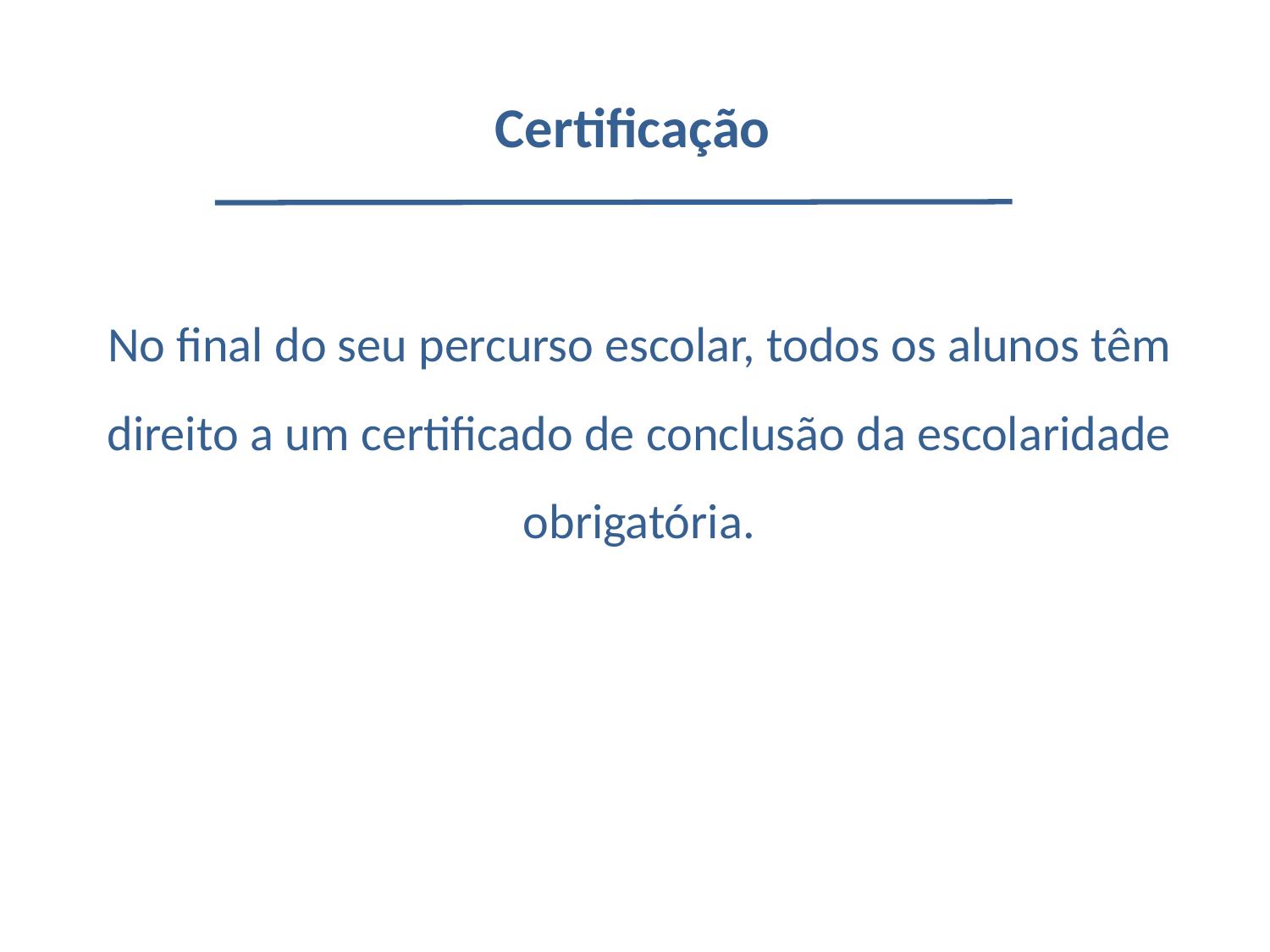

# Certificação
No final do seu percurso escolar, todos os alunos têm direito a um certificado de conclusão da escolaridade obrigatória.